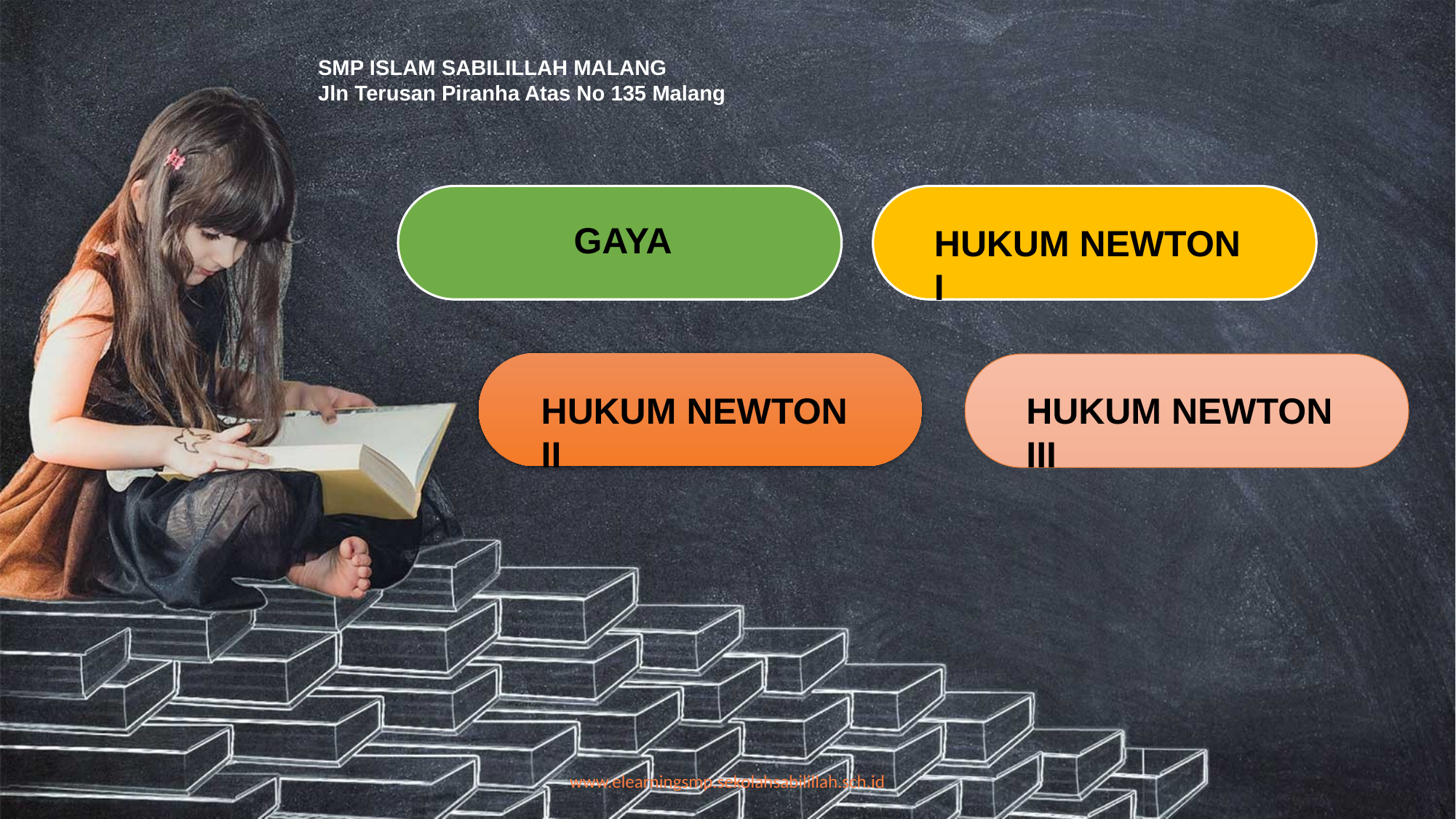

SMP ISLAM SABILILLAH MALANG
Jln Terusan Piranha Atas No 135 Malang

GAYA

HUKUM NEWTON I

HUKUM NEWTON II

HUKUM NEWTON III
www.elearningsmp.sekolahsabilillah.sch.id